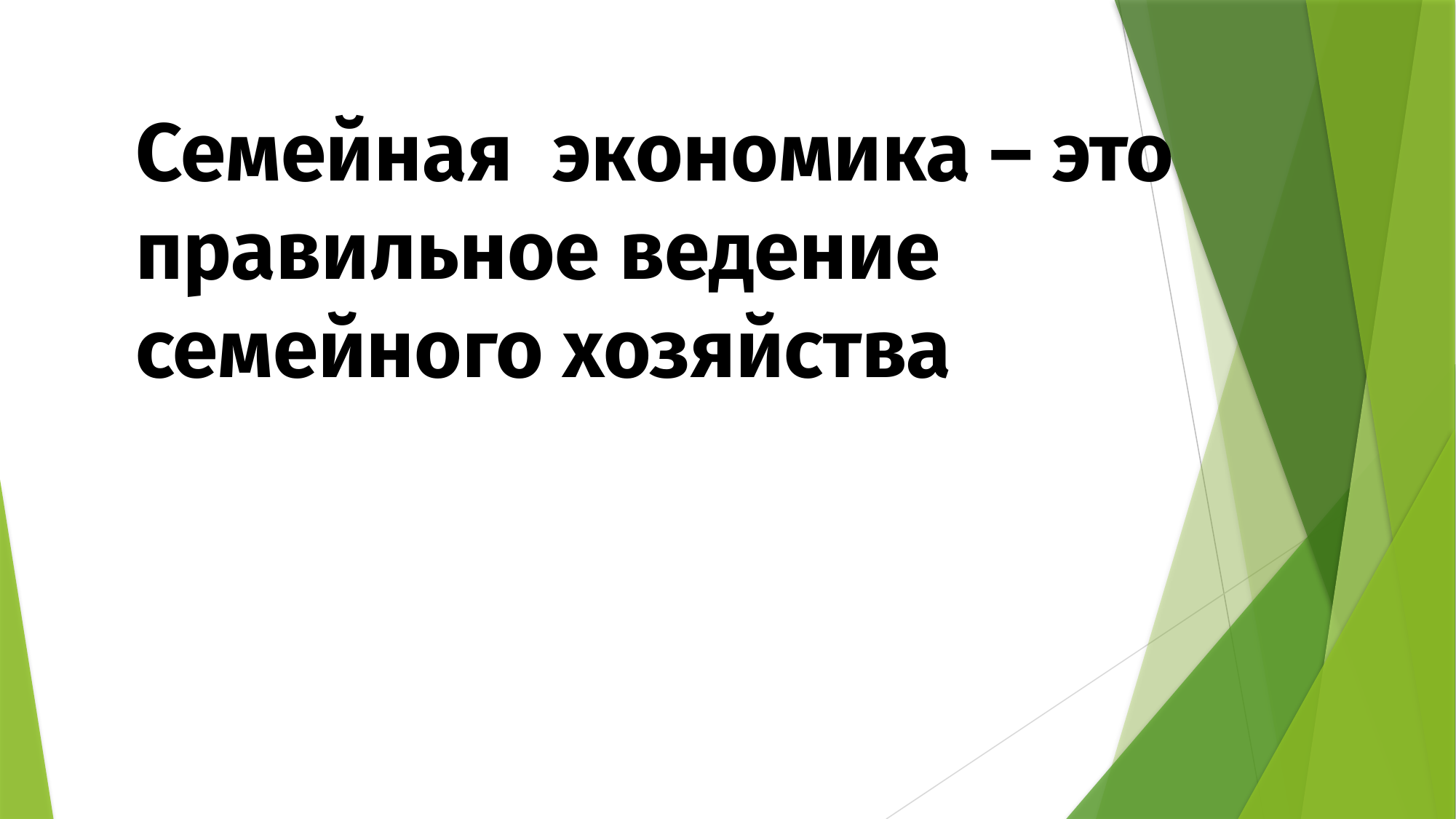

Семейная  экономика – это правильное ведение семейного хозяйства